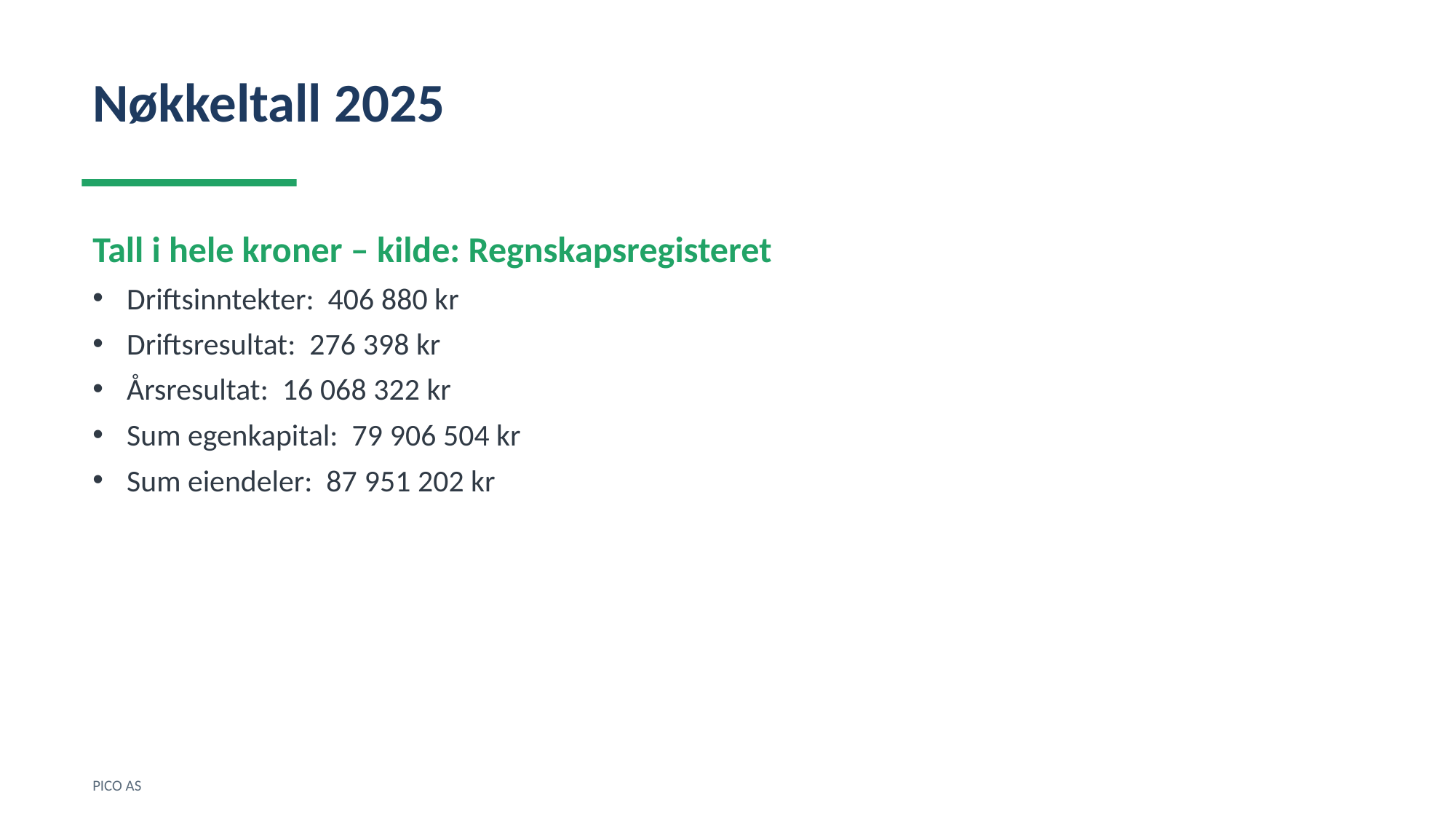

Nøkkeltall 2025

Tall i hele kroner – kilde: Regnskapsregisteret
Driftsinntekter:  406 880 kr
Driftsresultat:  276 398 kr
Årsresultat:  16 068 322 kr
Sum egenkapital:  79 906 504 kr
Sum eiendeler:  87 951 202 kr
PICO AS